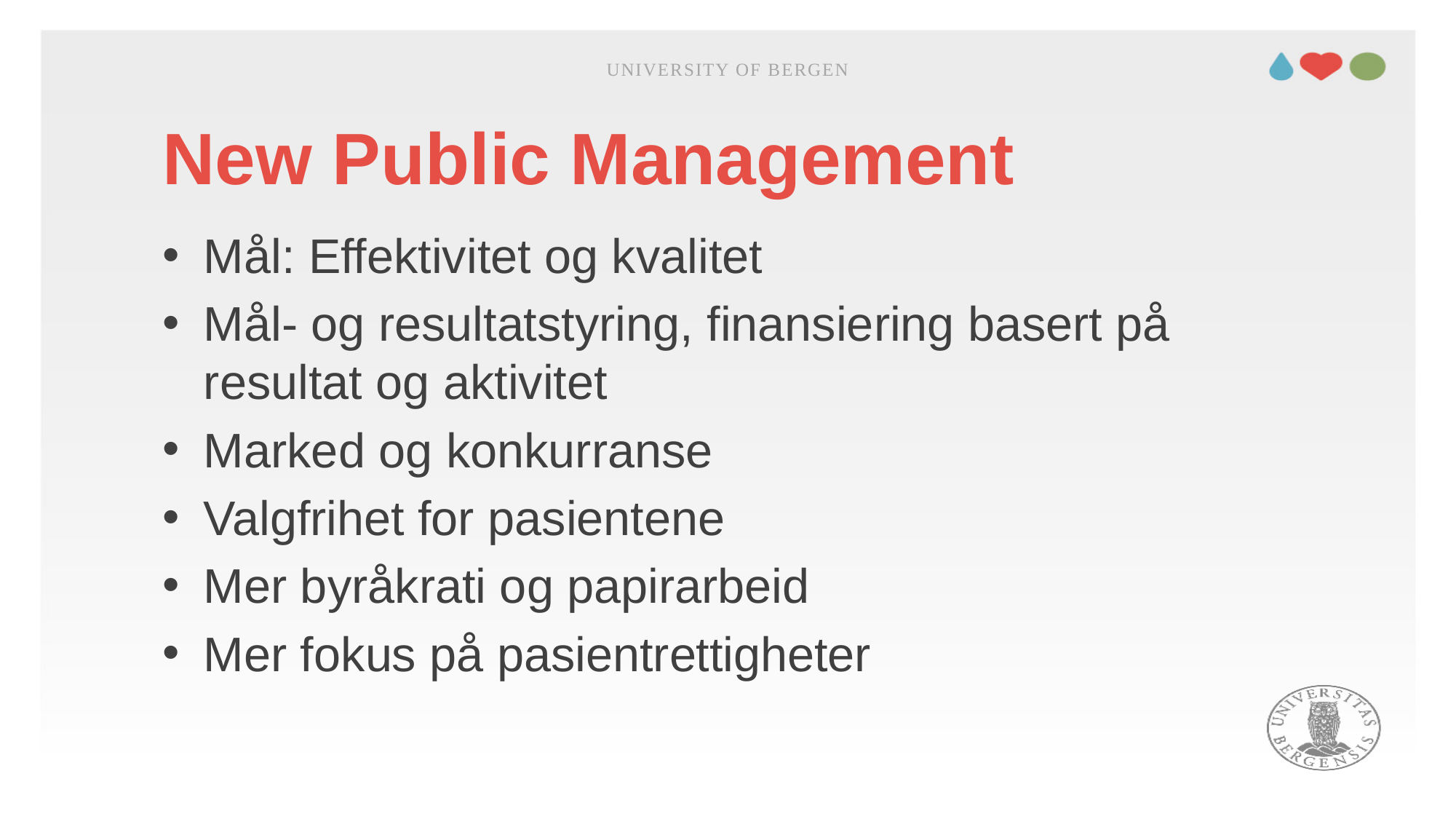

UNIVERSITY OF BERGEN
# New Public Management
Mål: Effektivitet og kvalitet
Mål- og resultatstyring, finansiering basert på resultat og aktivitet
Marked og konkurranse
Valgfrihet for pasientene
Mer byråkrati og papirarbeid
Mer fokus på pasientrettigheter